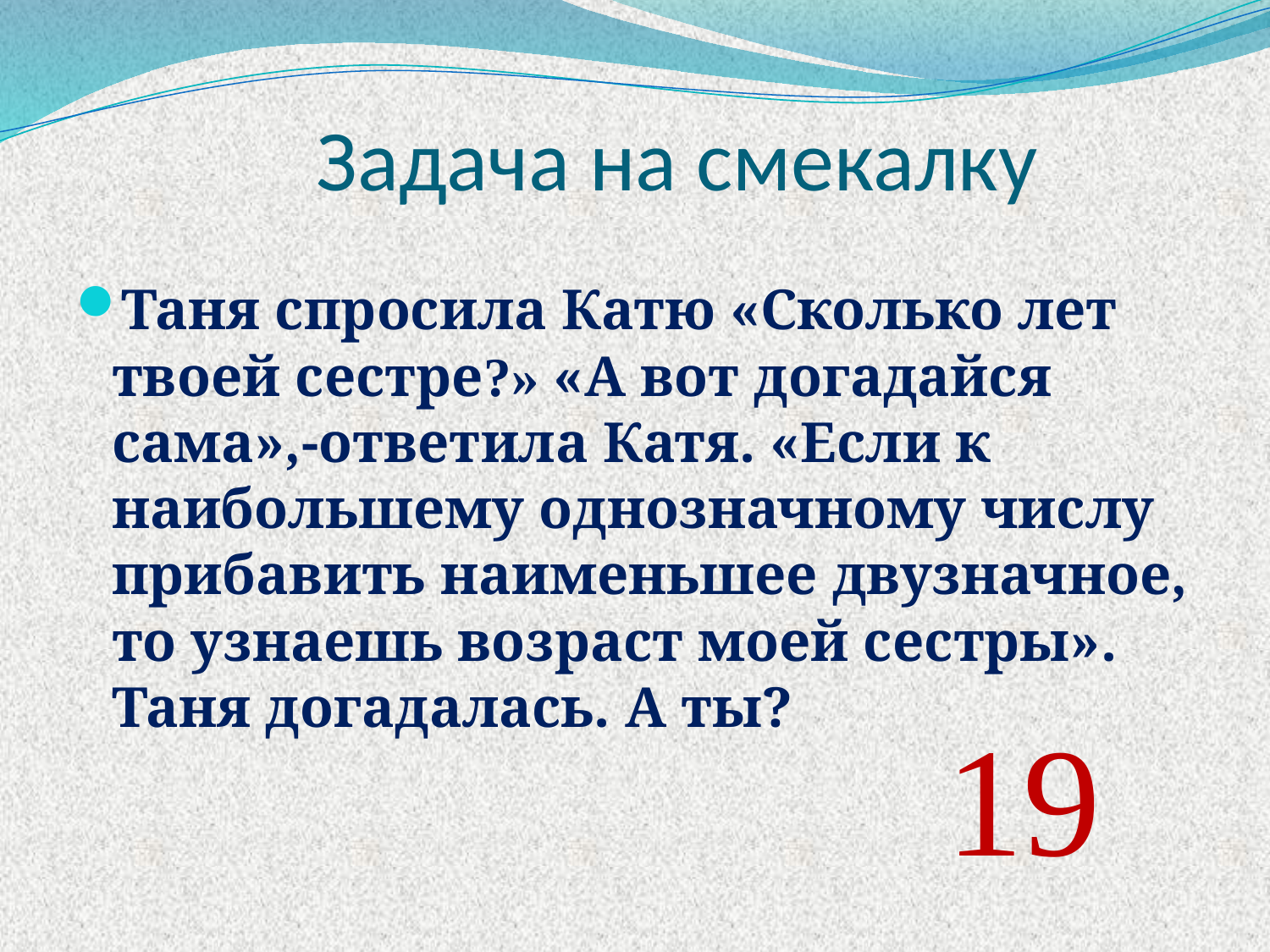

# Задача на смекалку
Таня спросила Катю «Сколько лет твоей сестре?» «А вот догадайся сама»,-ответила Катя. «Если к наибольшему однозначному числу прибавить наименьшее двузначное, то узнаешь возраст моей сестры». Таня догадалась. А ты?
19